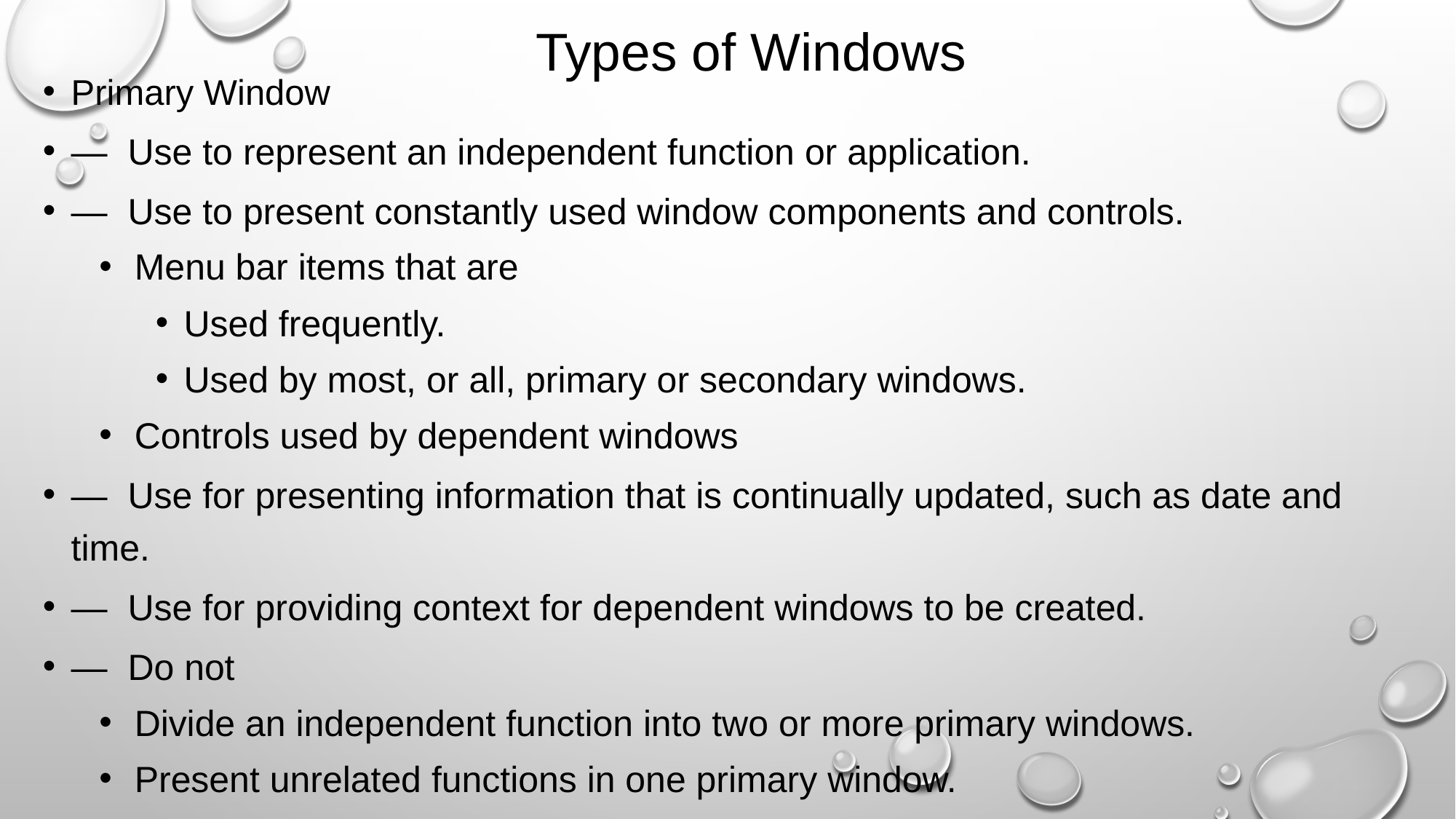

# Types of Windows
Primary Window
—  Use to represent an independent function or application.
—  Use to present constantly used window components and controls.
Menu bar items that are
Used frequently.
Used by most, or all, primary or secondary windows.
Controls used by dependent windows
—  Use for presenting information that is continually updated, such as date and time.
—  Use for providing context for dependent windows to be created.
—  Do not
Divide an independent function into two or more primary windows.
Present unrelated functions in one primary window.